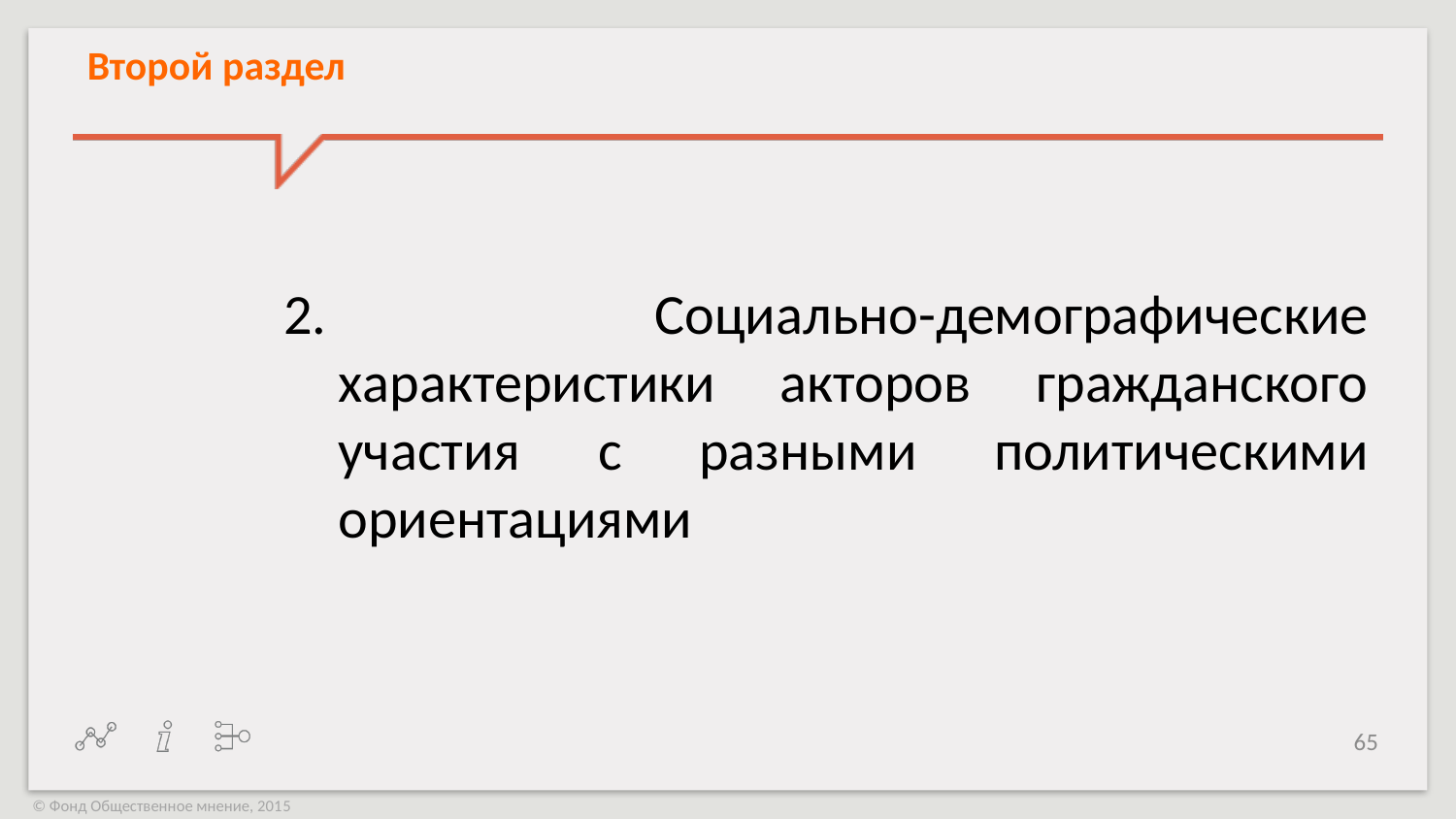

# Второй раздел

2. Социально-демографические характеристики акторов гражданского участия с разными политическими ориентациями